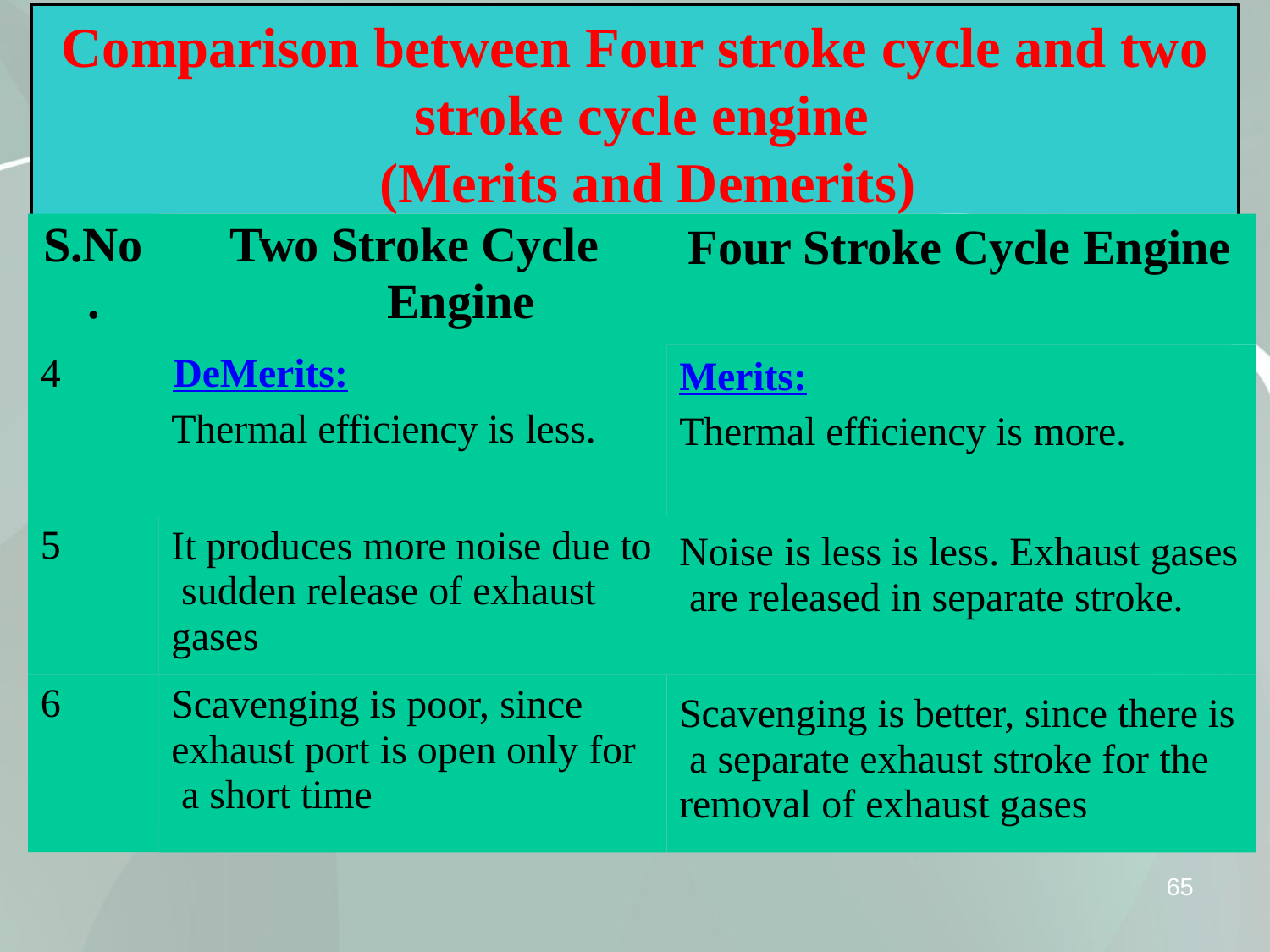

# Comparison between Four stroke cycle and two  stroke cycle engine
(Merits and Demerits)
S.No	Two Stroke Cycle
.	Engine
4	DeMerits:
Thermal efficiency is less.
Four Stroke Cycle Engine

Merits:
Thermal efficiency is more.

Noise is less is less. Exhaust gases  are released in separate stroke.

Scavenging is better, since there is  a separate exhaust stroke for the  removal of exhaust gases

5
It produces more noise due to  sudden release of exhaust  gases
Scavenging is poor, since  exhaust port is open only for  a short time

6
65